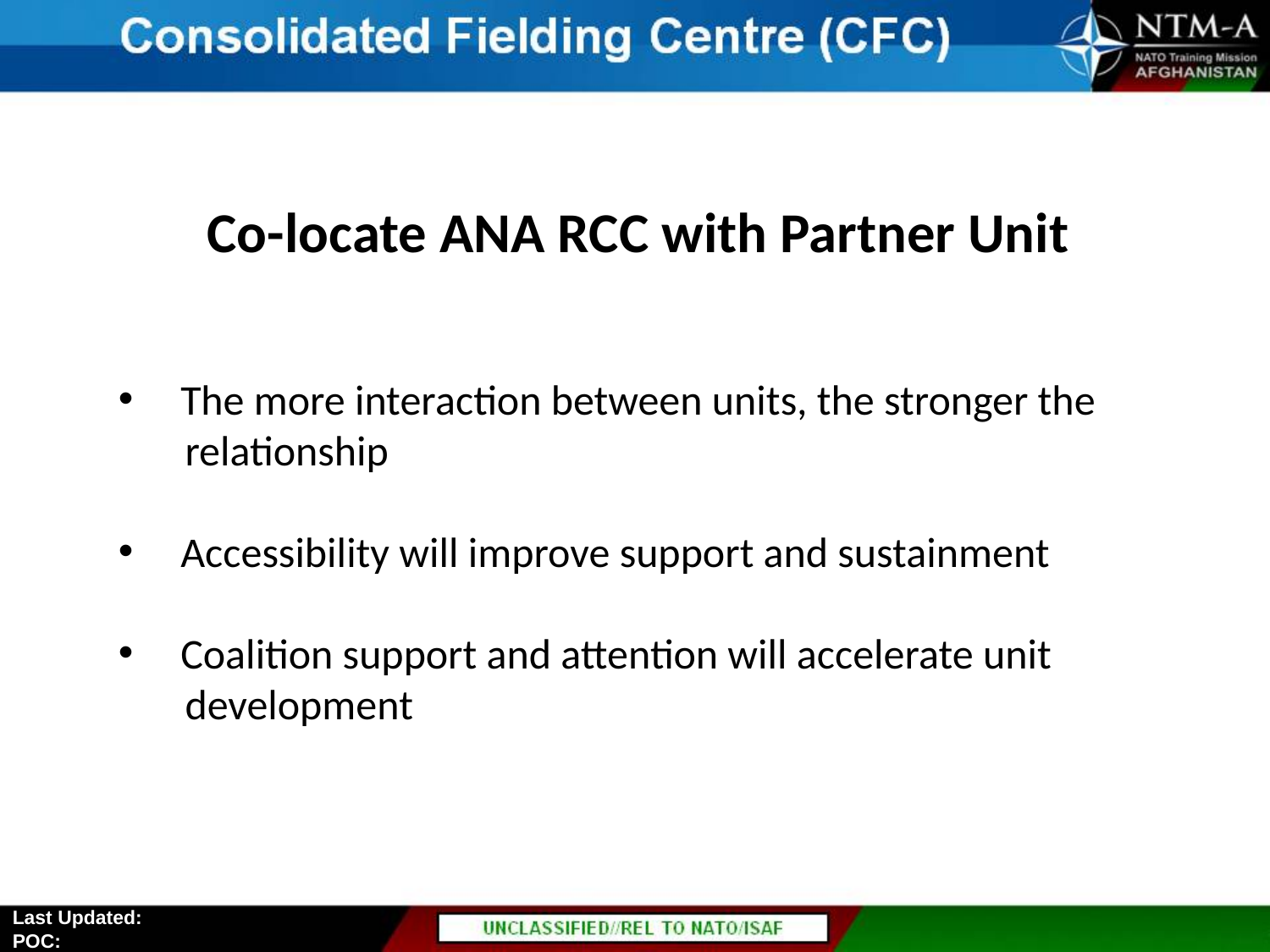

Co-locate ANA RCC with Partner Unit
     The more interaction between units, the stronger the
       relationship

     Accessibility will improve support and sustainment

     Coalition support and attention will accelerate unit
       development